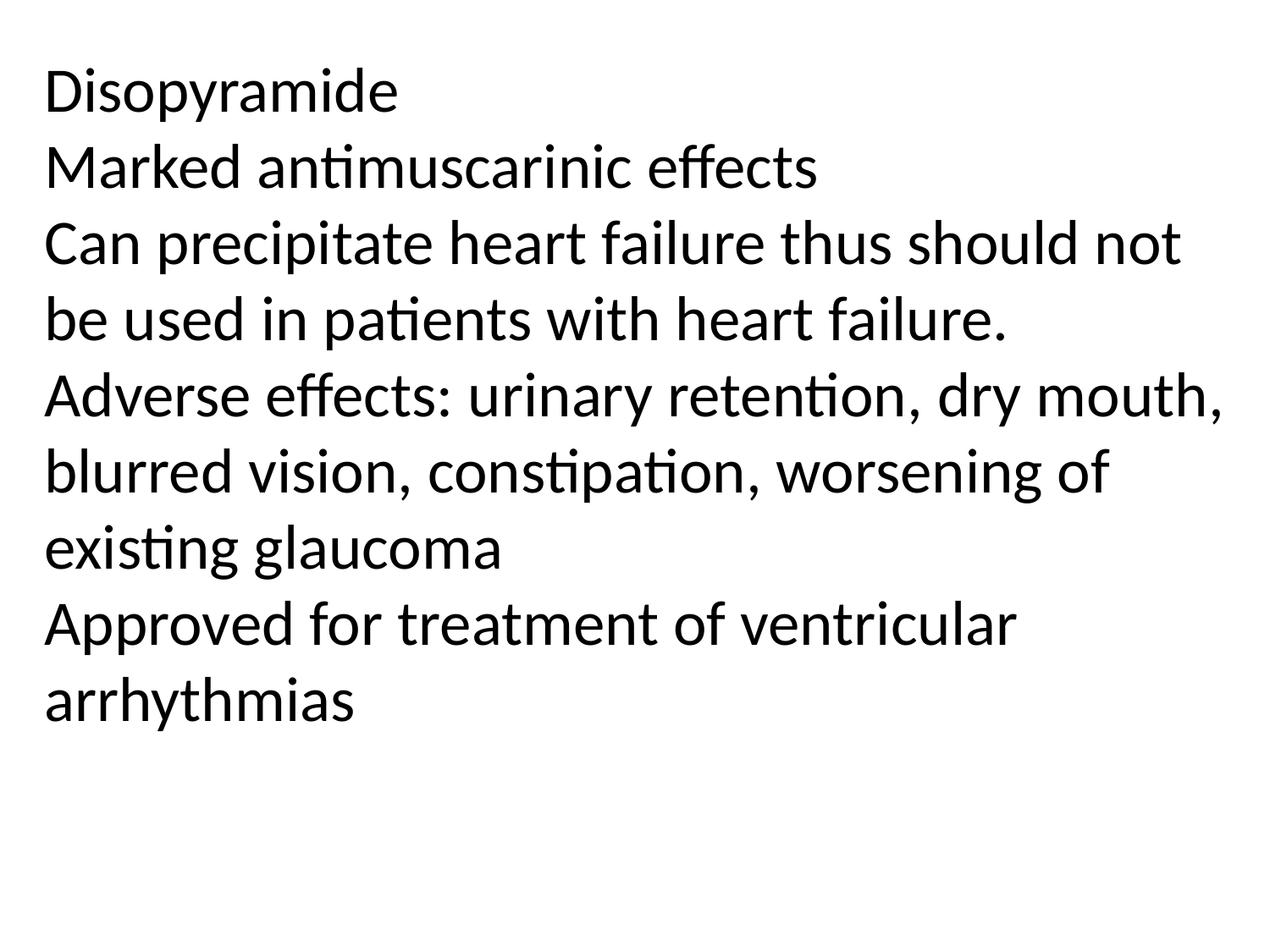

Disopyramide
Marked antimuscarinic effects
Can precipitate heart failure thus should not be used in patients with heart failure.
Adverse effects: urinary retention, dry mouth, blurred vision, constipation, worsening of existing glaucoma
Approved for treatment of ventricular arrhythmias